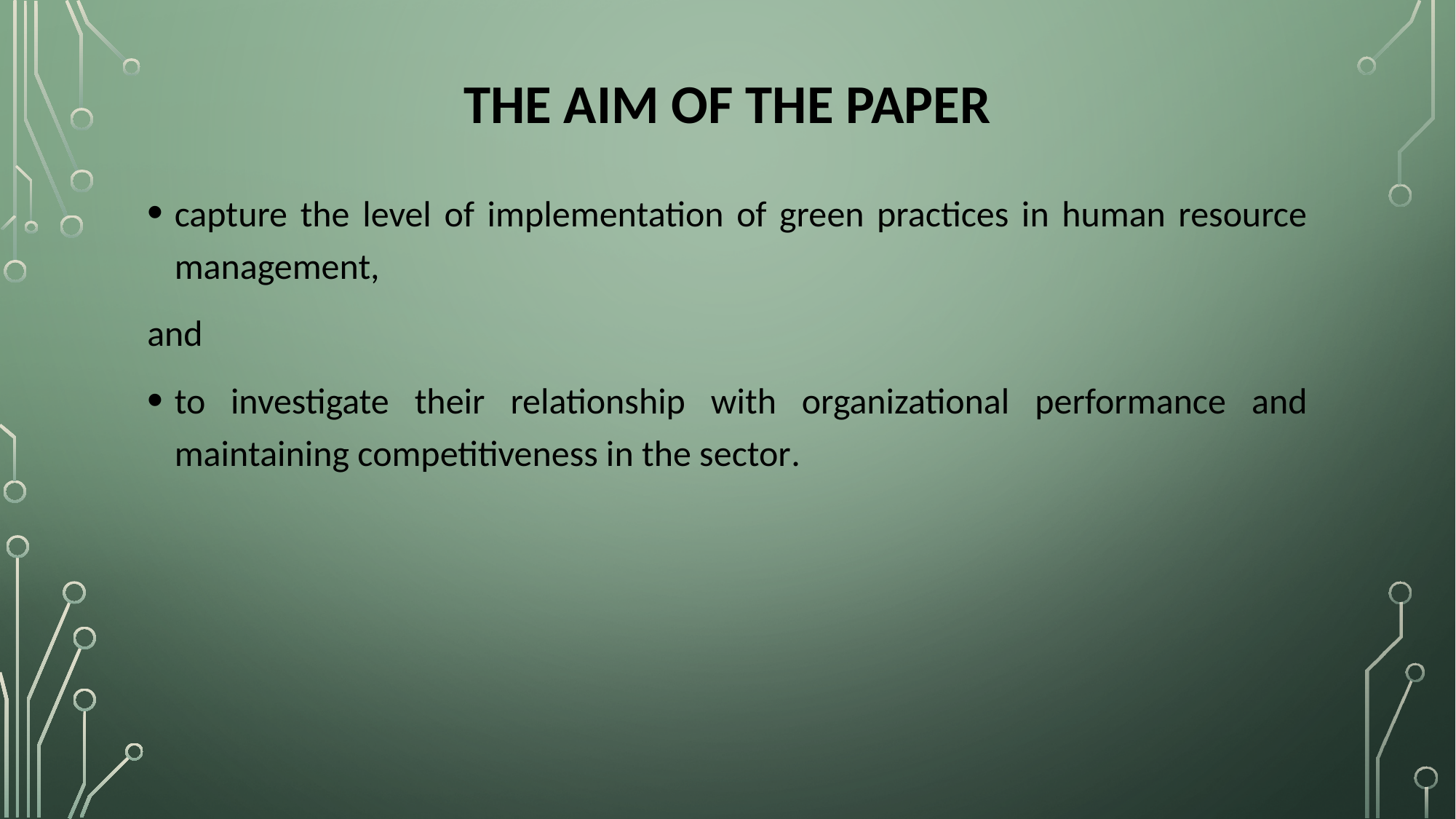

# THE AIM OF THE PAPER
capture the level of implementation of green practices in human resource management,
and
to investigate their relationship with organizational performance and maintaining competitiveness in the sector.